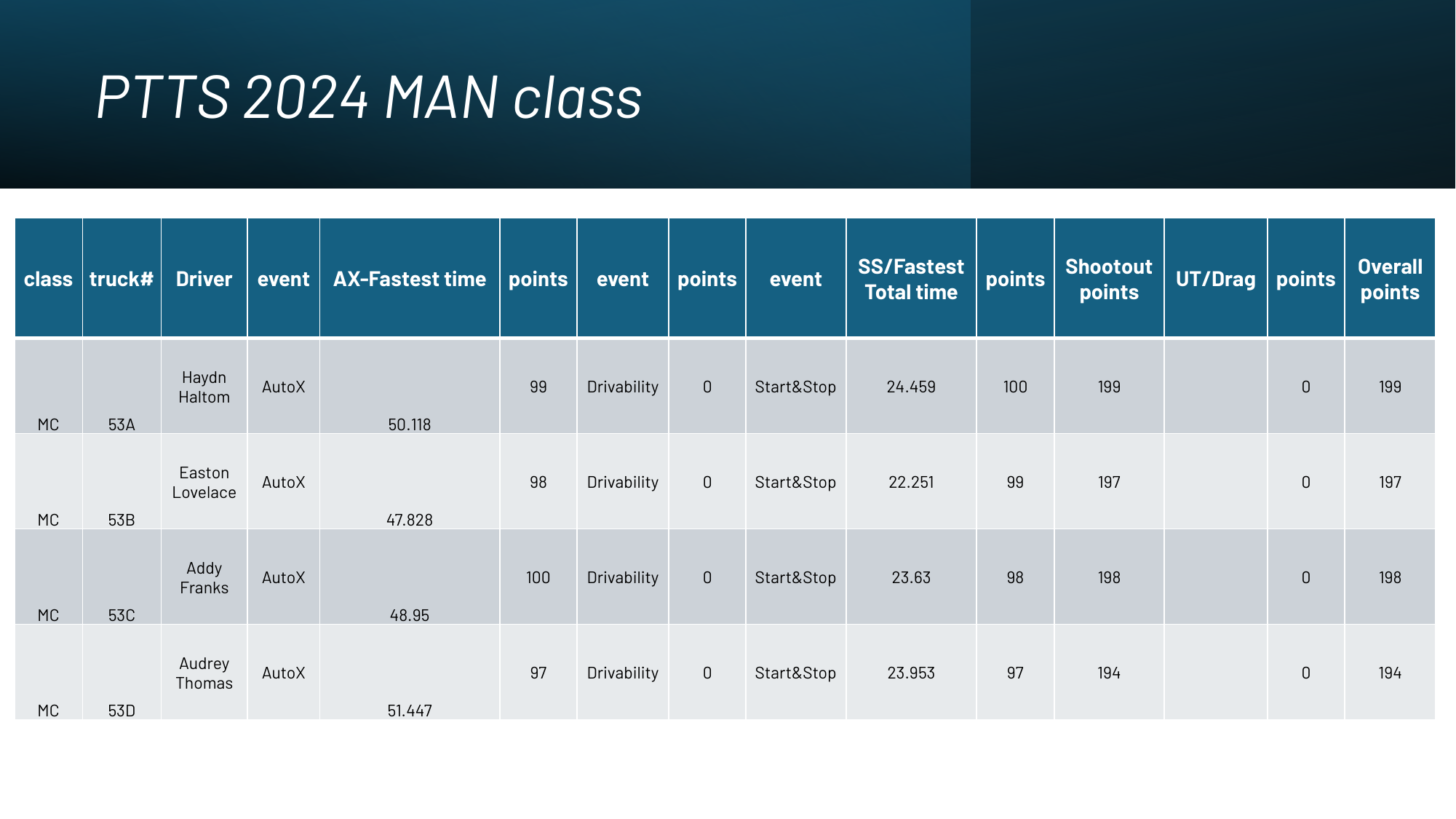

# PTTS 2024 MAN class
| class | truck# | Driver | event | AX-Fastest time | points | event | points | event | SS/Fastest Total time | points | Shootout points | UT/Drag | points | Overall points |
| --- | --- | --- | --- | --- | --- | --- | --- | --- | --- | --- | --- | --- | --- | --- |
| MC | 53A | Haydn Haltom | AutoX | 50.118 | 99 | Drivability | 0 | Start&Stop | 24.459 | 100 | 199 |  | 0 | 199 |
| MC | 53B | Easton Lovelace | AutoX | 47.828 | 98 | Drivability | 0 | Start&Stop | 22.251 | 99 | 197 |  | 0 | 197 |
| MC | 53C | Addy Franks | AutoX | 48.95 | 100 | Drivability | 0 | Start&Stop | 23.63 | 98 | 198 |  | 0 | 198 |
| MC | 53D | Audrey Thomas | AutoX | 51.447 | 97 | Drivability | 0 | Start&Stop | 23.953 | 97 | 194 |  | 0 | 194 |